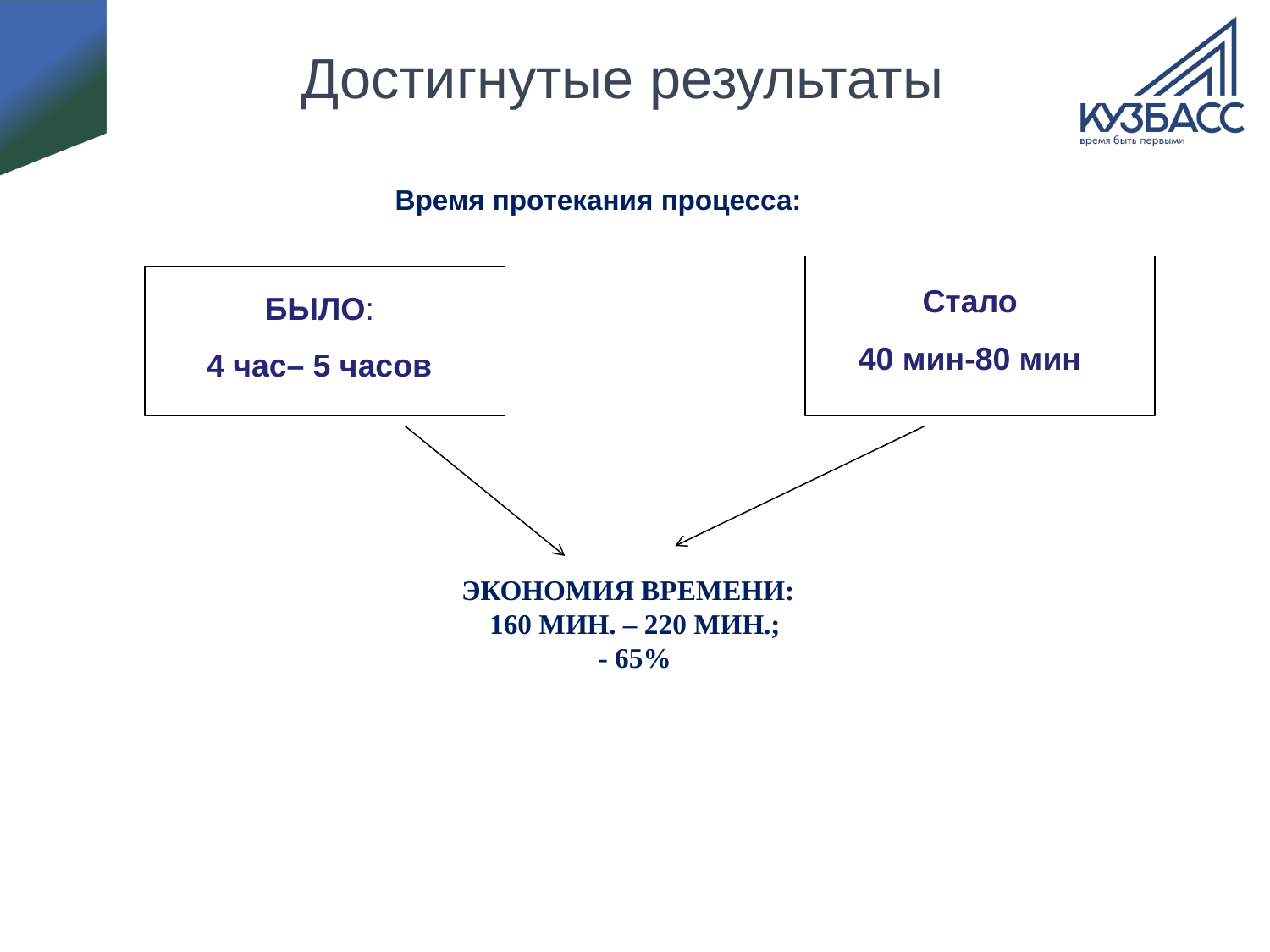

# Достигнутые результаты
Время протекания процесса:
БЫЛО:
 БЫЛО:
 4 час– 5 часов час

Стало
40 мин-80 мин
:
 4 час– 5 час

ЭКОНОМИЯ ВРЕМЕНИ:
160 МИН. – 220 МИН.;
- 65%